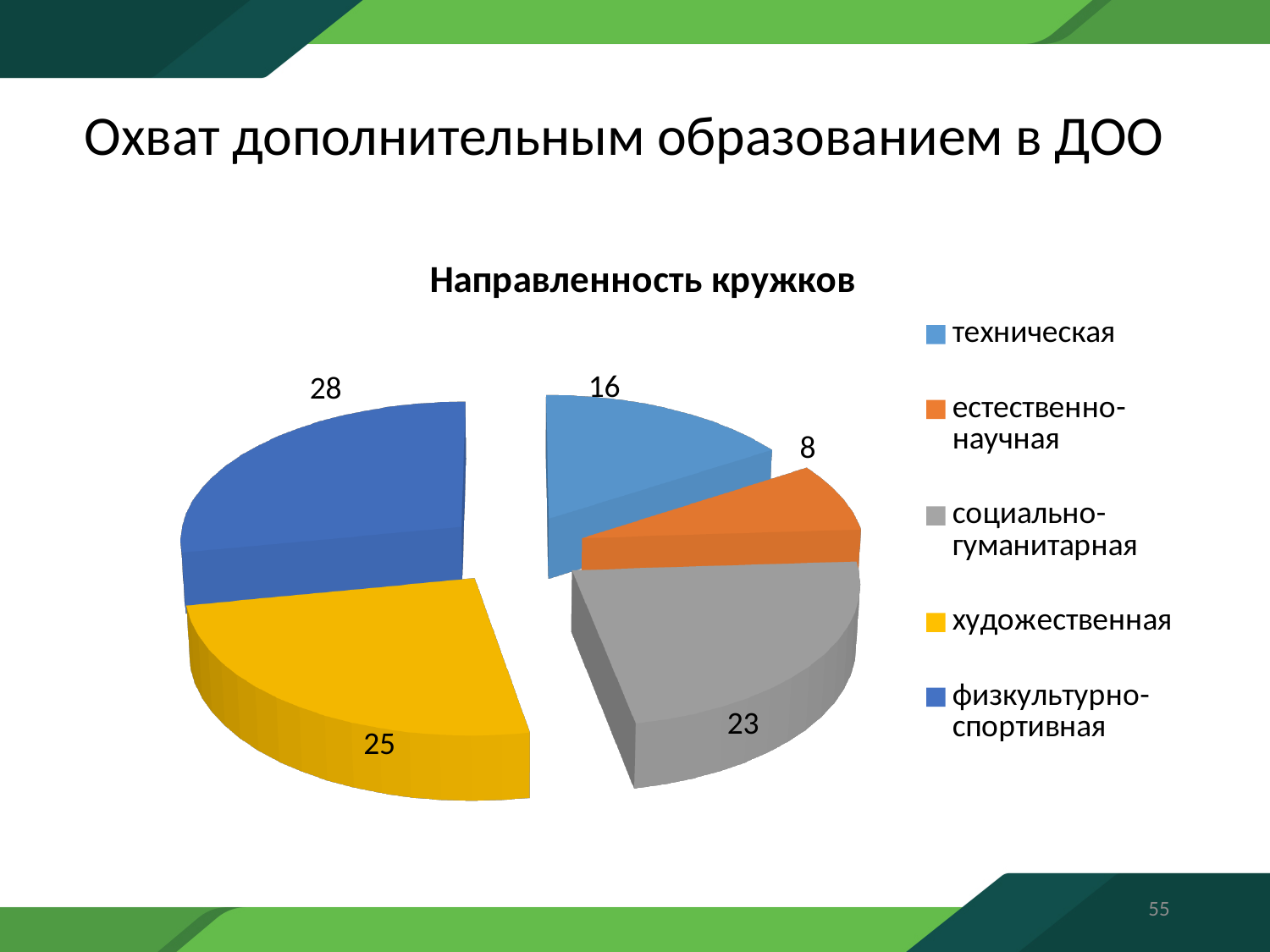

# Охват дополнительным образованием в ДОО

[unsupported chart]

55